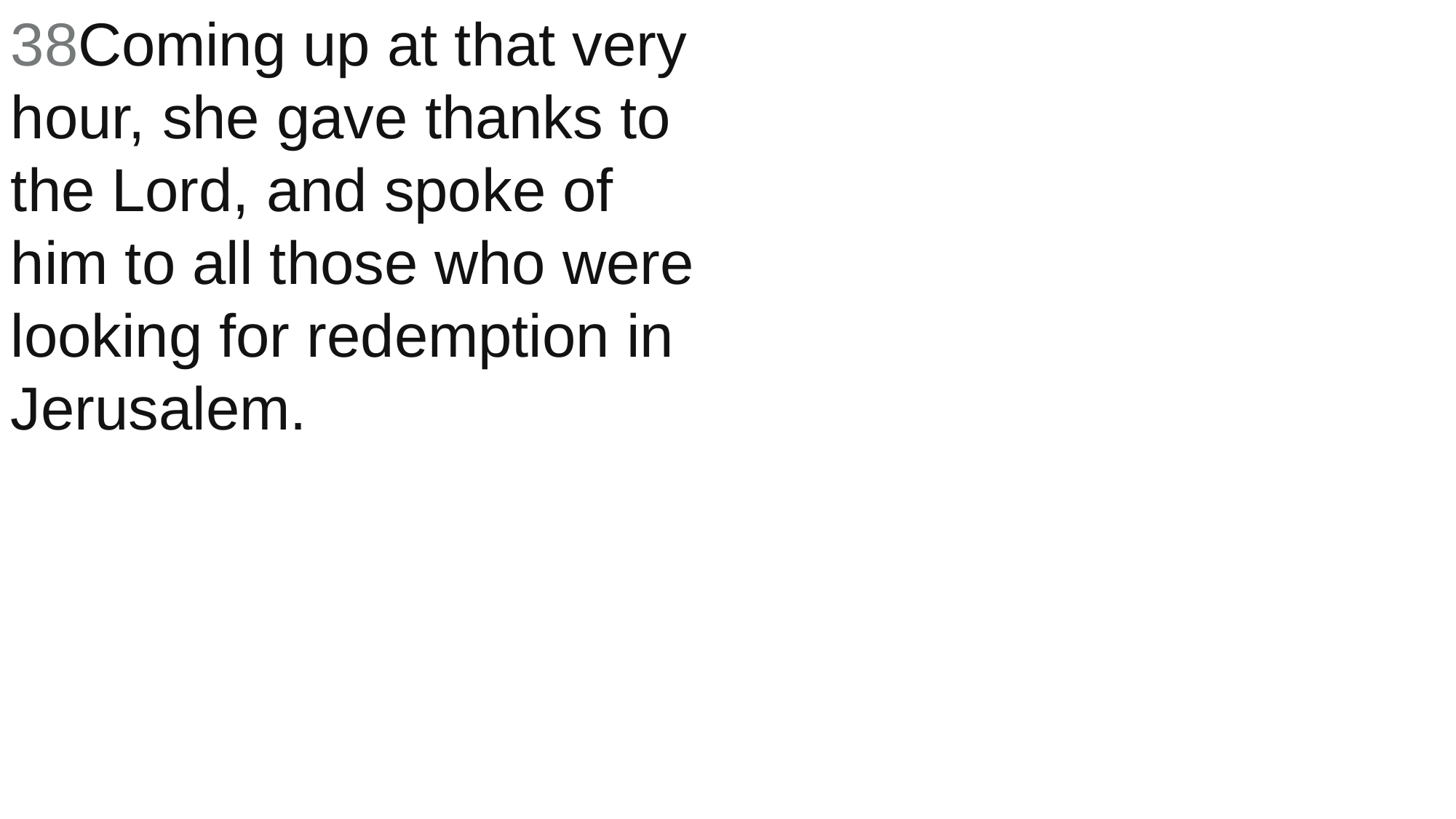

38Coming up at that very hour, she gave thanks to the Lord, and spoke of him to all those who were looking for redemption in Jerusalem.